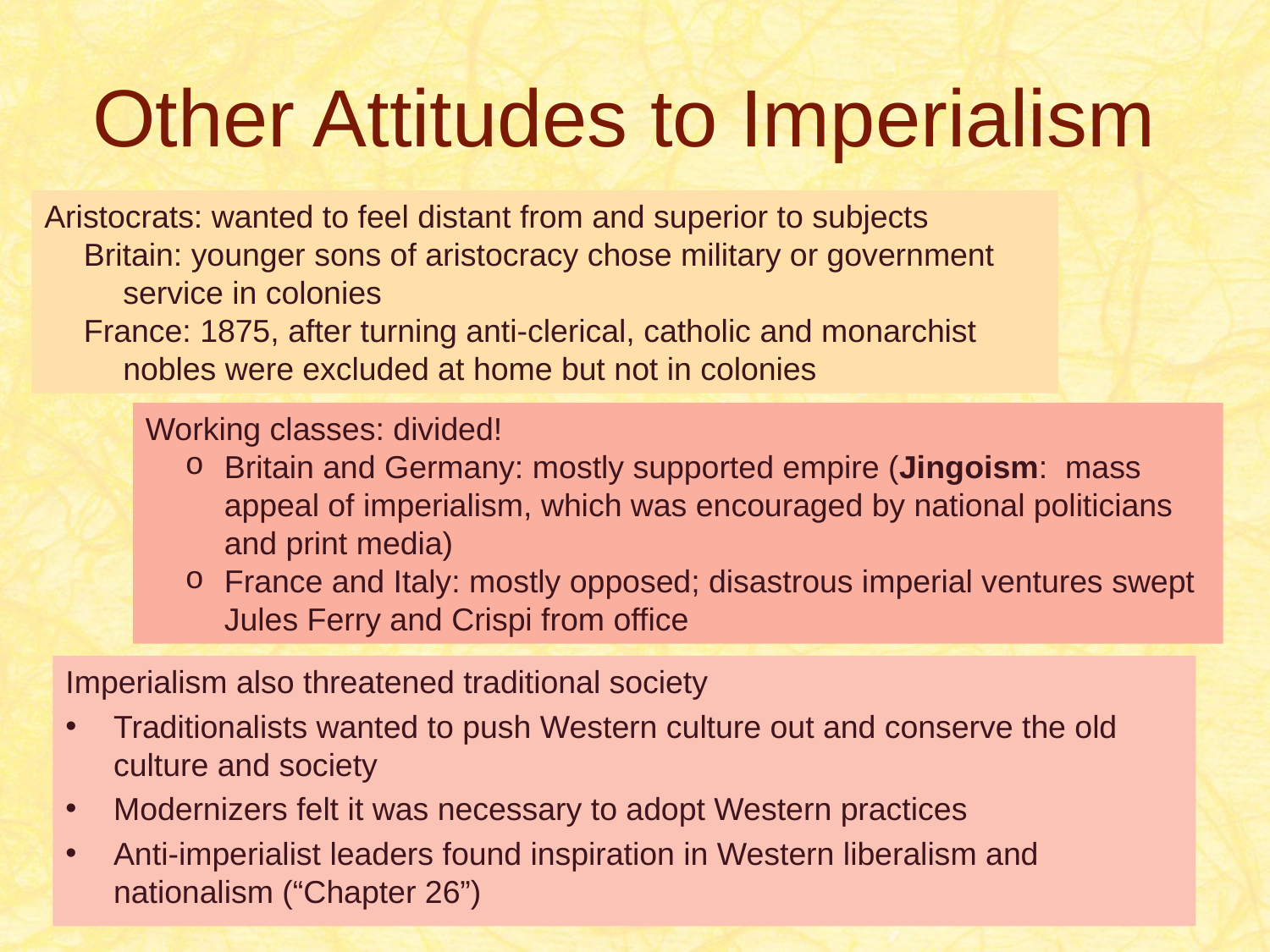

# Other Attitudes to Imperialism
Aristocrats: wanted to feel distant from and superior to subjects
Britain: younger sons of aristocracy chose military or government service in colonies
France: 1875, after turning anti-clerical, catholic and monarchist nobles were excluded at home but not in colonies
Working classes: divided!
Britain and Germany: mostly supported empire (Jingoism:  mass appeal of imperialism, which was encouraged by national politicians and print media)
France and Italy: mostly opposed; disastrous imperial ventures swept Jules Ferry and Crispi from office
Imperialism also threatened traditional society
Traditionalists wanted to push Western culture out and conserve the old culture and society
Modernizers felt it was necessary to adopt Western practices
Anti-imperialist leaders found inspiration in Western liberalism and nationalism (“Chapter 26”)